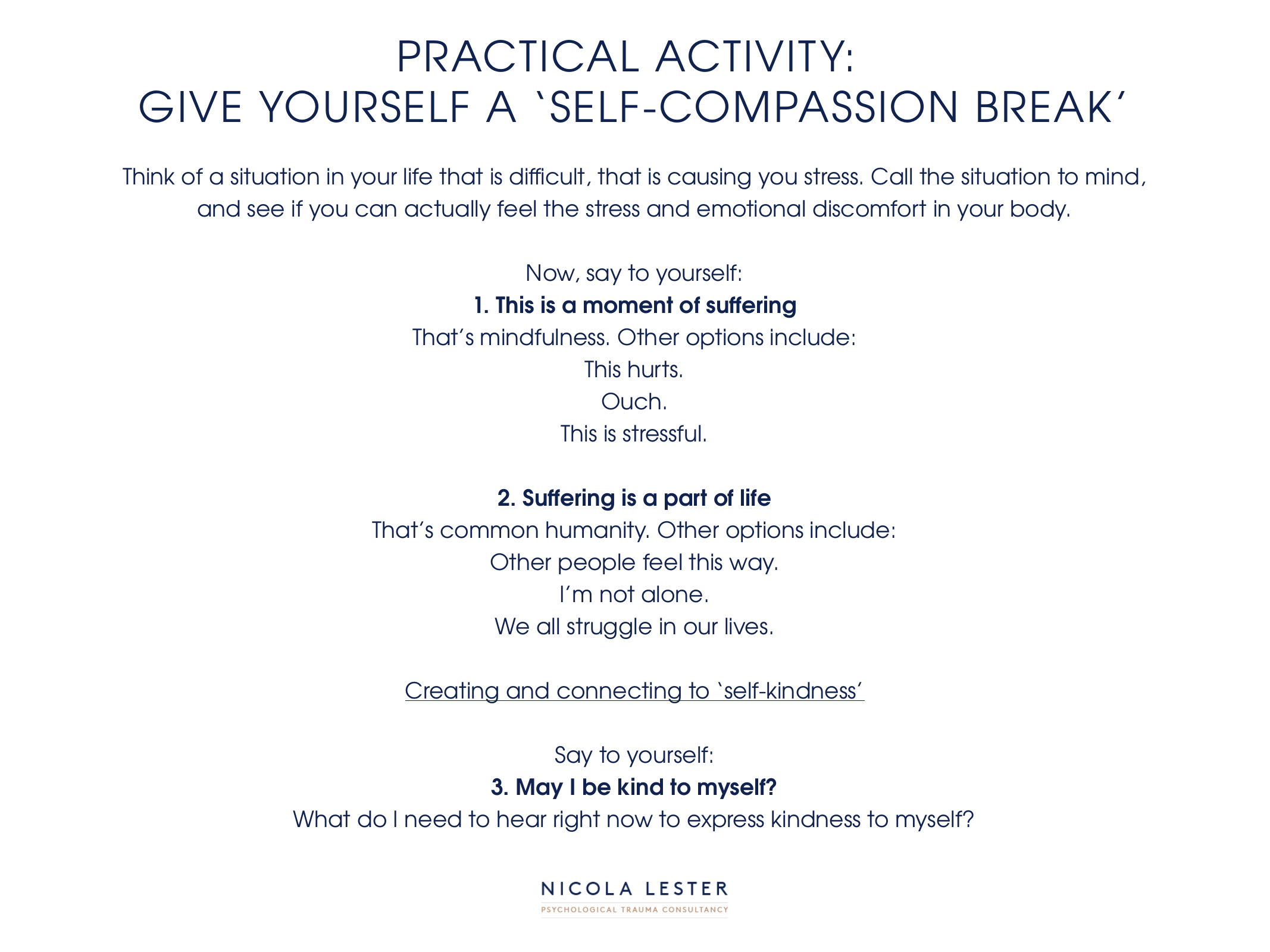

# Practical activity: give yourself a ‘self-compassion break’
Think of a situation in your life that is difficult, that is causing you stress. Call the situation to mind, and see if you can actually feel the stress and emotional discomfort in your body.

Now, say to yourself:
1. This is a moment of suffering
That’s mindfulness. Other options include:
This hurts.
Ouch.
This is stressful.

2. Suffering is a part of life
That’s common humanity. Other options include:
Other people feel this way.
I’m not alone.
We all struggle in our lives.

Creating and connecting to ‘self-kindness’

Say to yourself:
3. May I be kind to myself?
What do I need to hear right now to express kindness to myself?